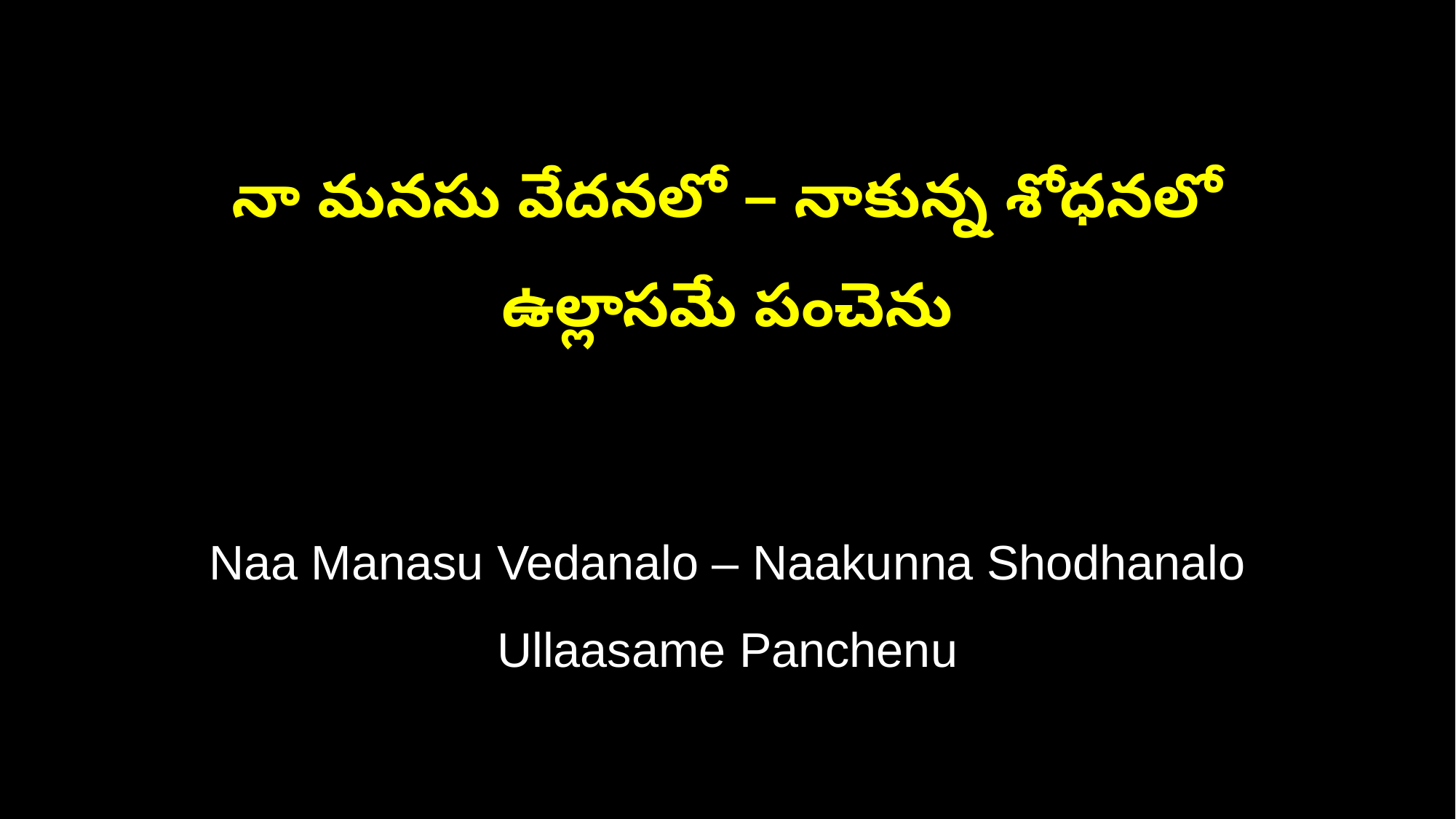

నా మనసు వేదనలో – నాకున్న శోధనలో
ఉల్లాసమే పంచెను
Naa Manasu Vedanalo – Naakunna Shodhanalo
Ullaasame Panchenu